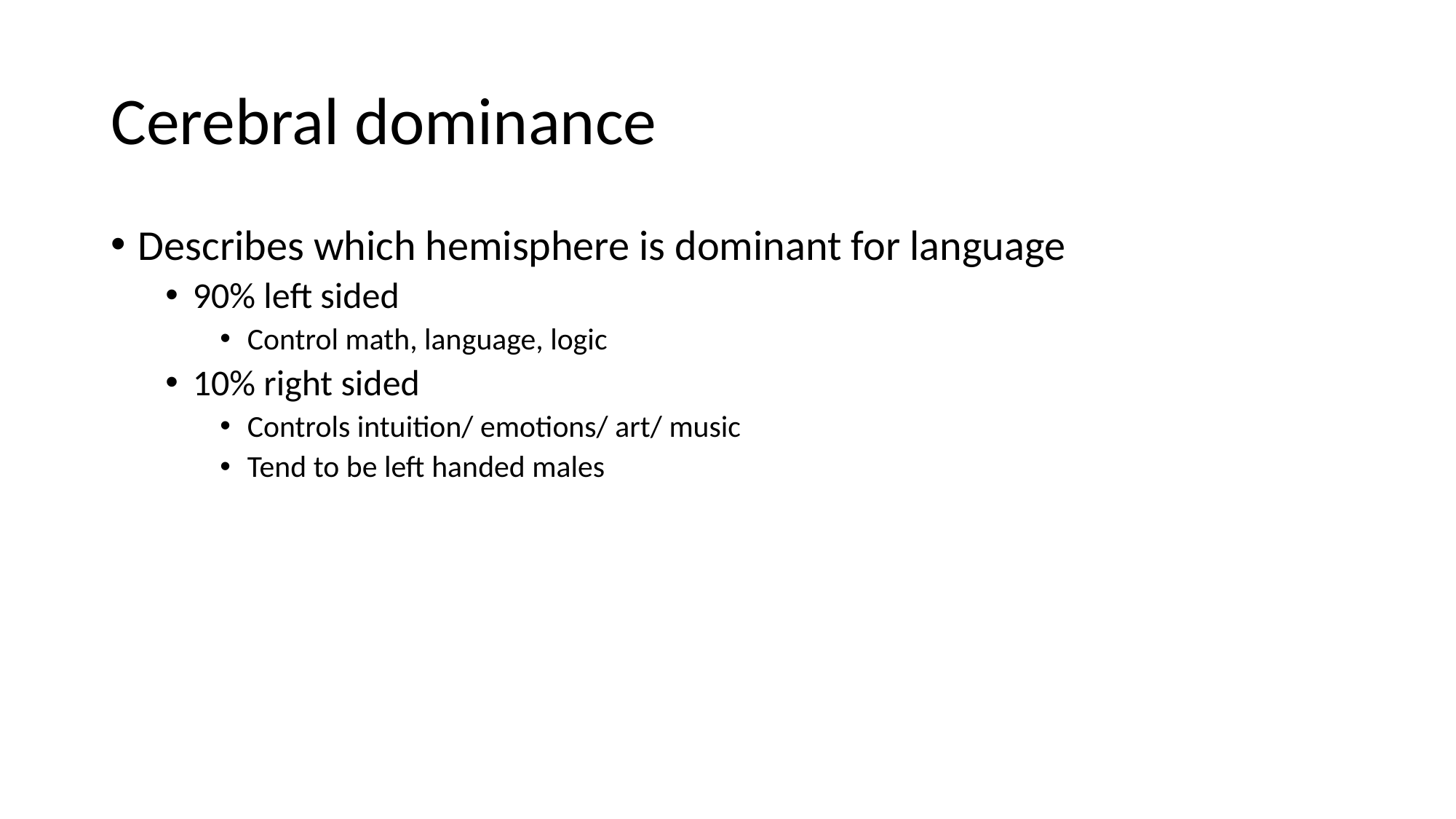

# Cerebral dominance
Describes which hemisphere is dominant for language
90% left sided
Control math, language, logic
10% right sided
Controls intuition/ emotions/ art/ music
Tend to be left handed males